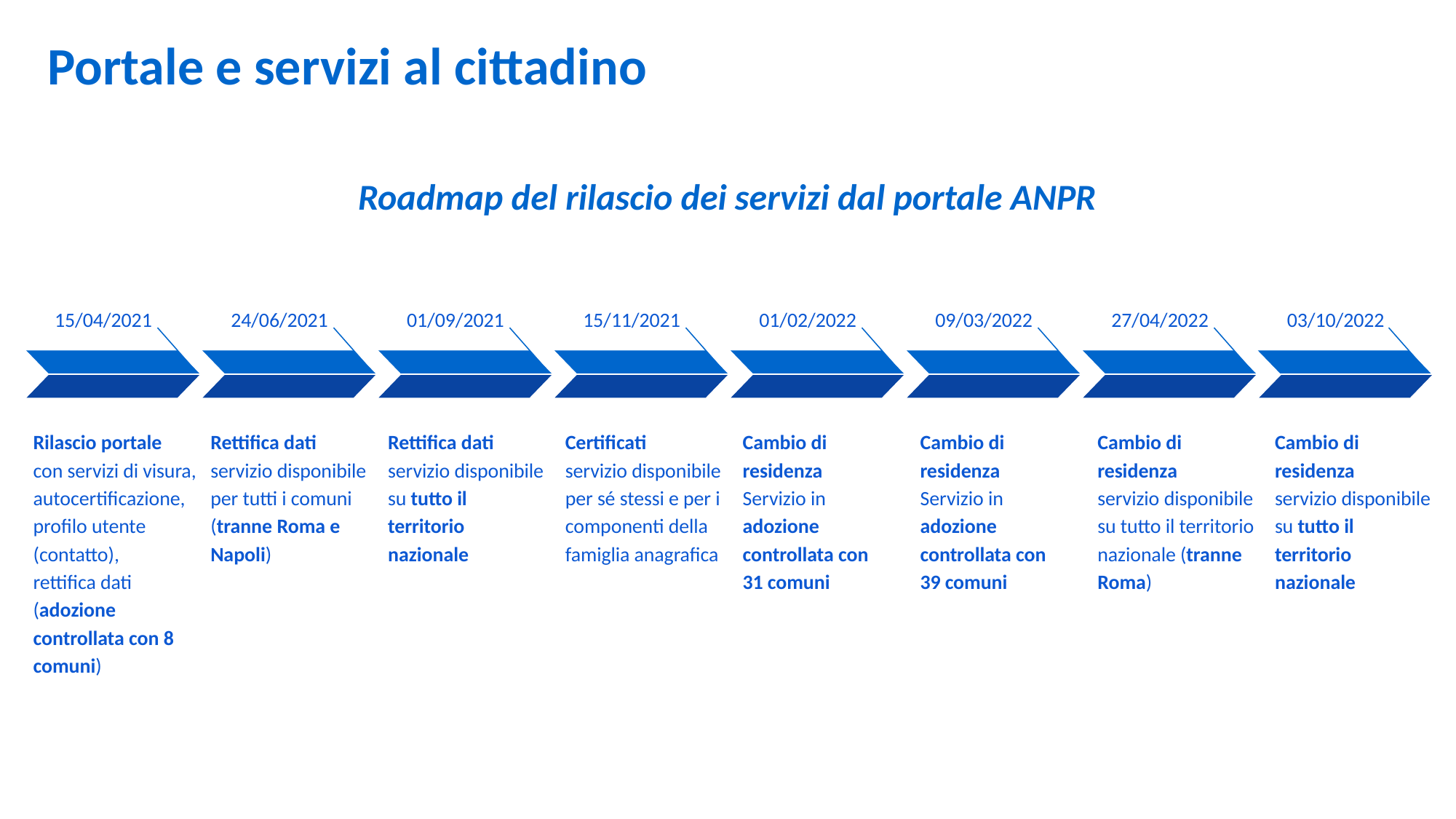

Portale e servizi al cittadino

Roadmap del rilascio dei servizi dal portale ANPR
15/04/2021
24/06/2021
01/09/2021
15/11/2021
01/02/2022
09/03/2022
27/04/2022
03/10/2022

Rettifica dati
servizio disponibile per tutti i comuni (tranne Roma e Napoli)
Rettifica dati
servizio disponibile su tutto il territorio nazionale
Certificati
servizio disponibile per sé stessi e per i componenti della famiglia anagrafica
Cambio di residenza
Servizio in adozione controllata con
31 comuni
Cambio di residenza
Servizio in adozione controllata con
39 comuni
Cambio di residenza
servizio disponibile su tutto il territorio nazionale (tranne Roma)
Cambio di residenza
servizio disponibile su tutto il territorio nazionale
Rilascio portale
con servizi di visura, autocertificazione, profilo utente (contatto),
rettifica dati (adozione controllata con 8 comuni)